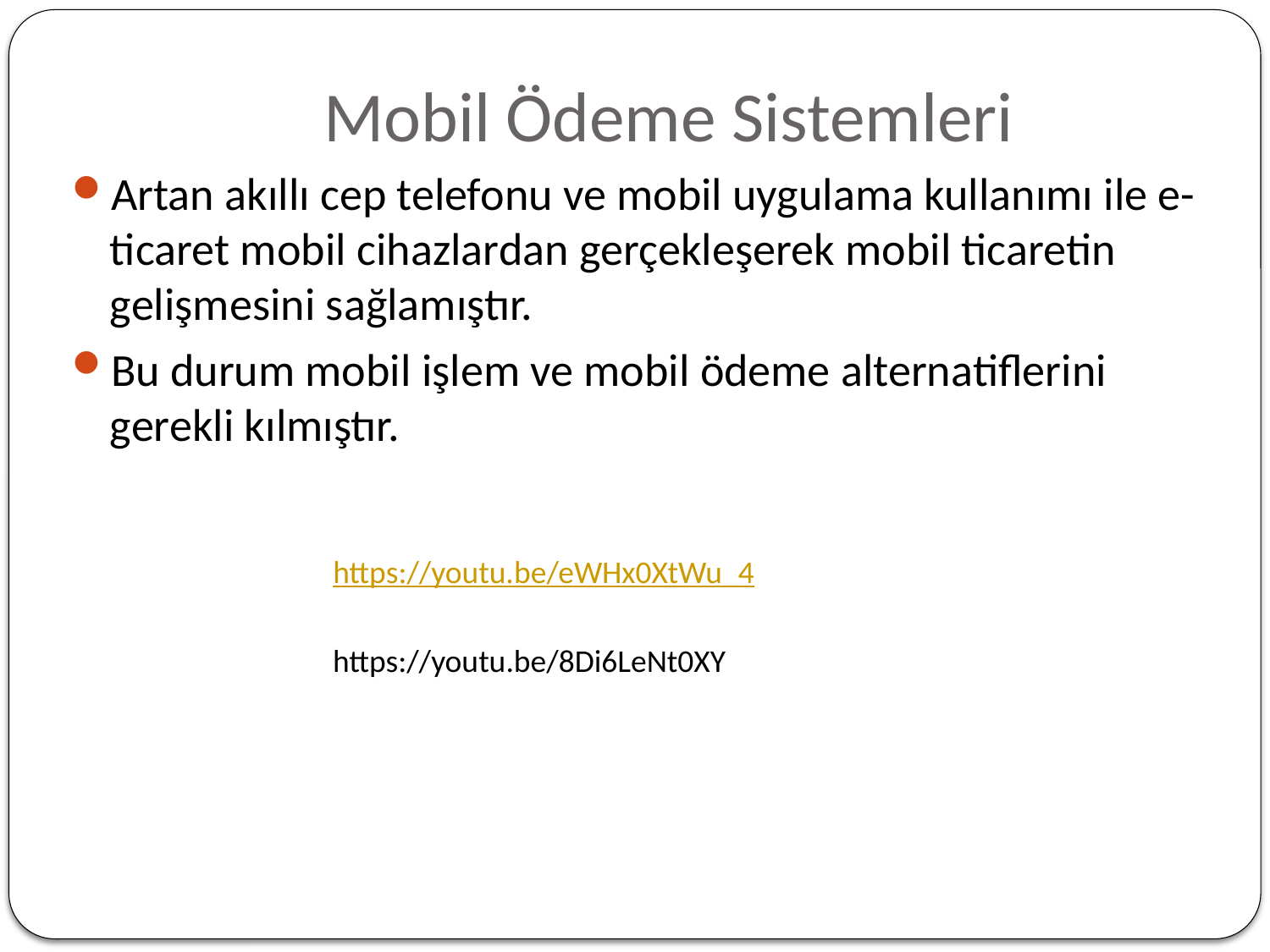

# Mobil Ödeme Sistemleri
Artan akıllı cep telefonu ve mobil uygulama kullanımı ile e-ticaret mobil cihazlardan gerçekleşerek mobil ticaretin gelişmesini sağlamıştır.
Bu durum mobil işlem ve mobil ödeme alternatiflerini gerekli kılmıştır.
https://youtu.be/eWHx0XtWu_4
https://youtu.be/8Di6LeNt0XY